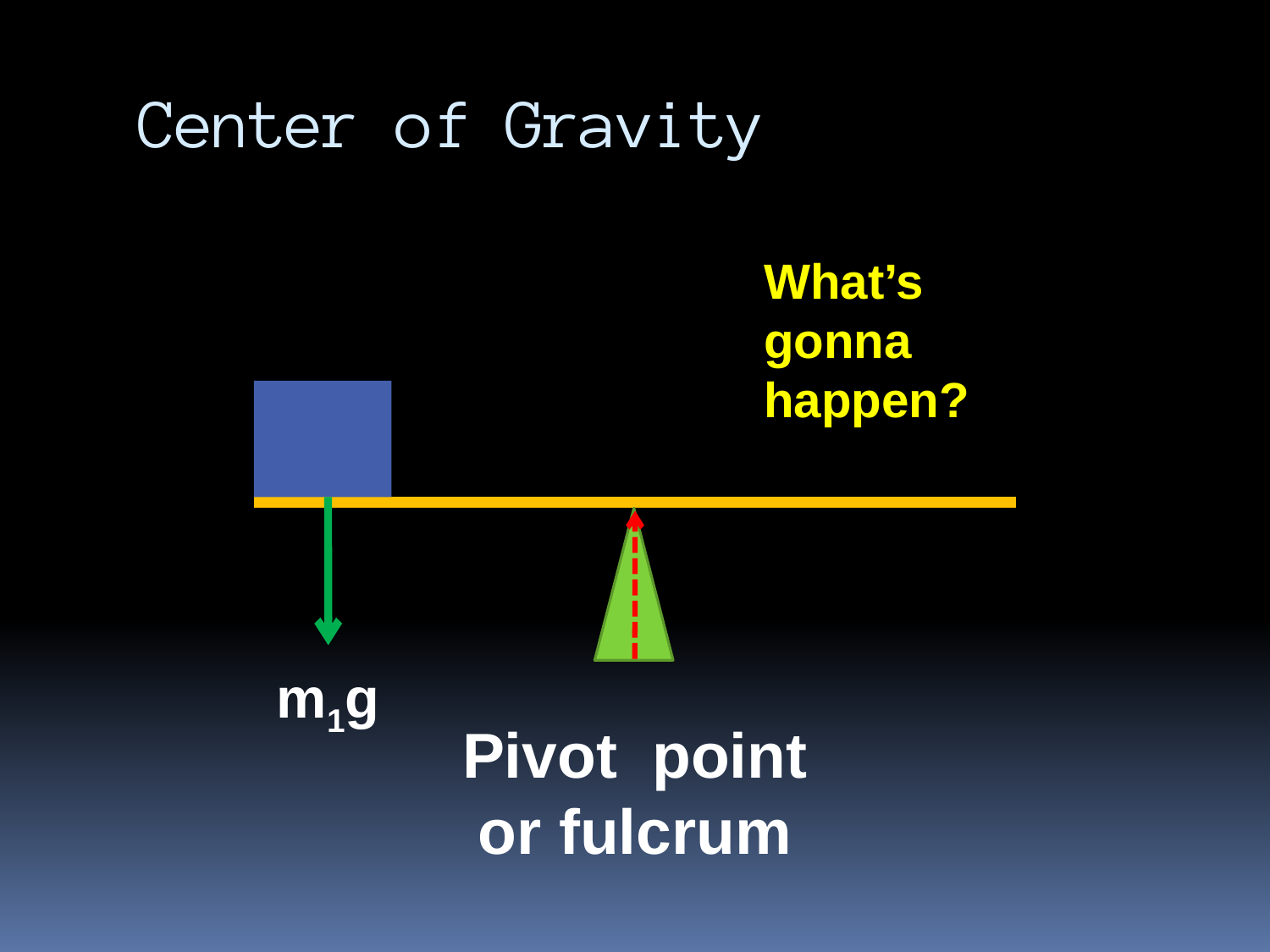

# Center of Gravity
What’s gonna happen?

m1g
Pivot  point or fulcrum